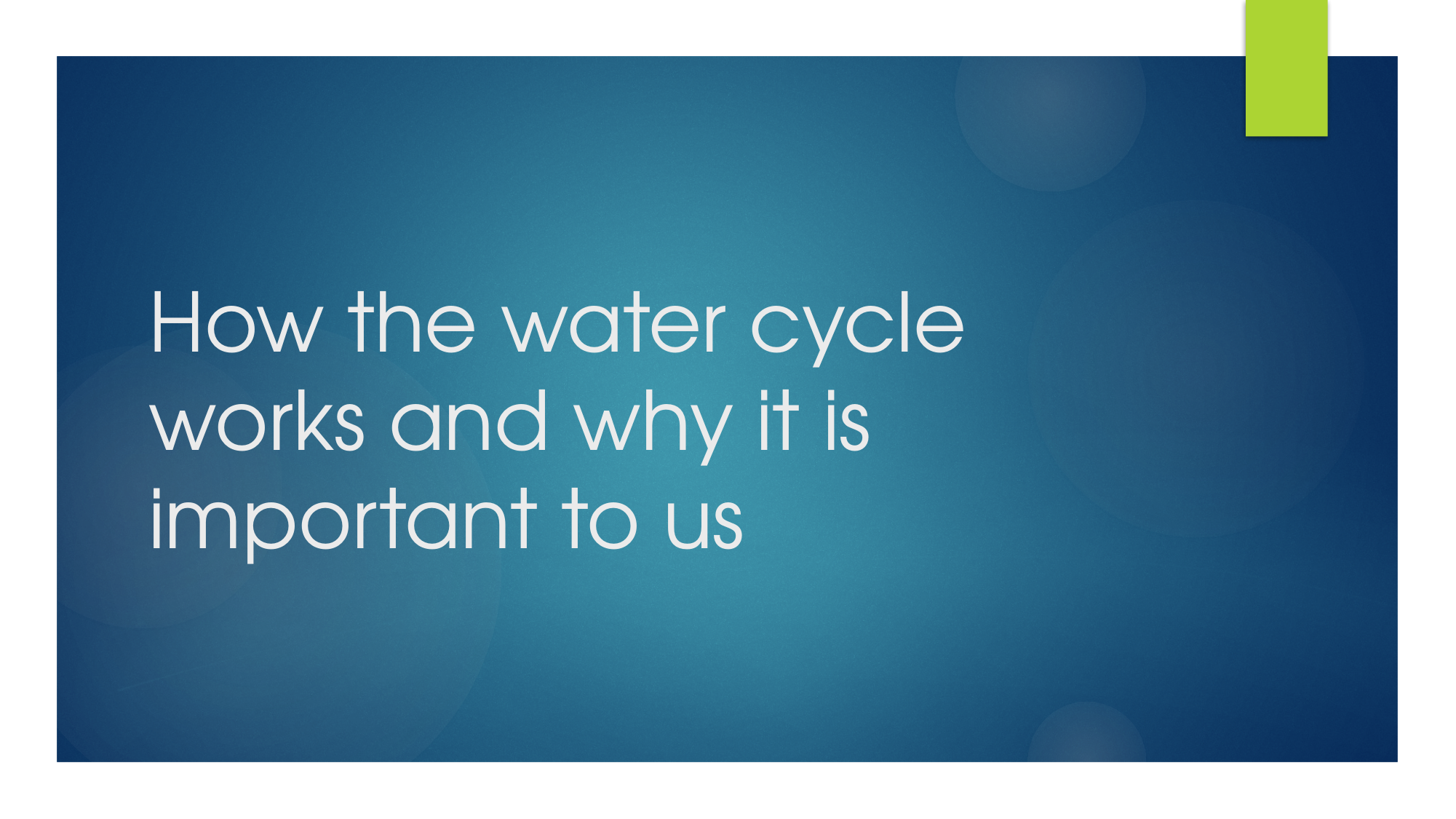

# How the water cycle works and why it is important to us